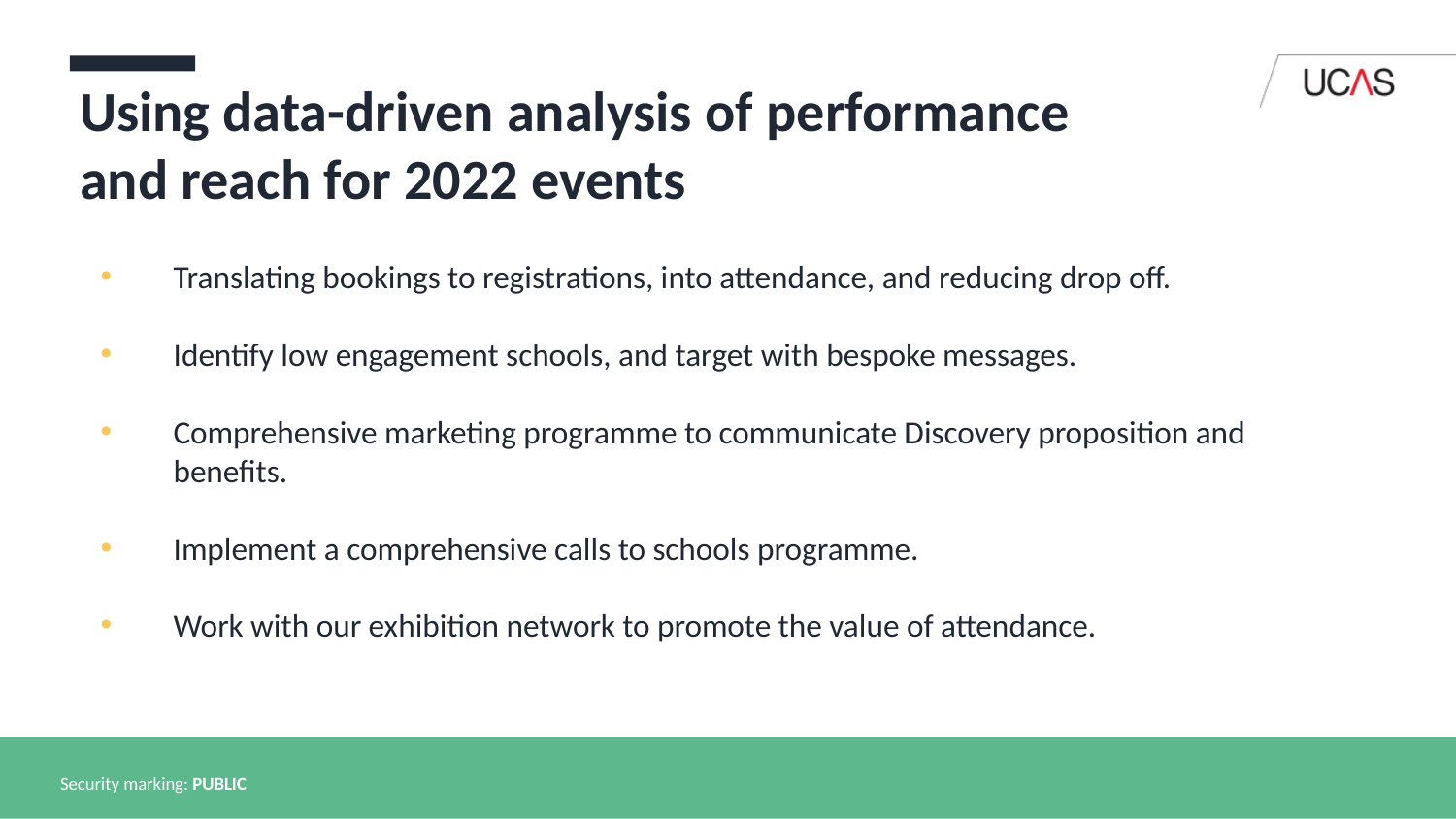

Using data-driven analysis of performance and reach for 2022 events
Translating bookings to registrations, into attendance, and reducing drop off.

Identify low engagement schools, and target with bespoke messages.

Comprehensive marketing programme to communicate Discovery proposition and benefits.

Implement a comprehensive calls to schools programme.

Work with our exhibition network to promote the value of attendance.
Security marking: PUBLIC